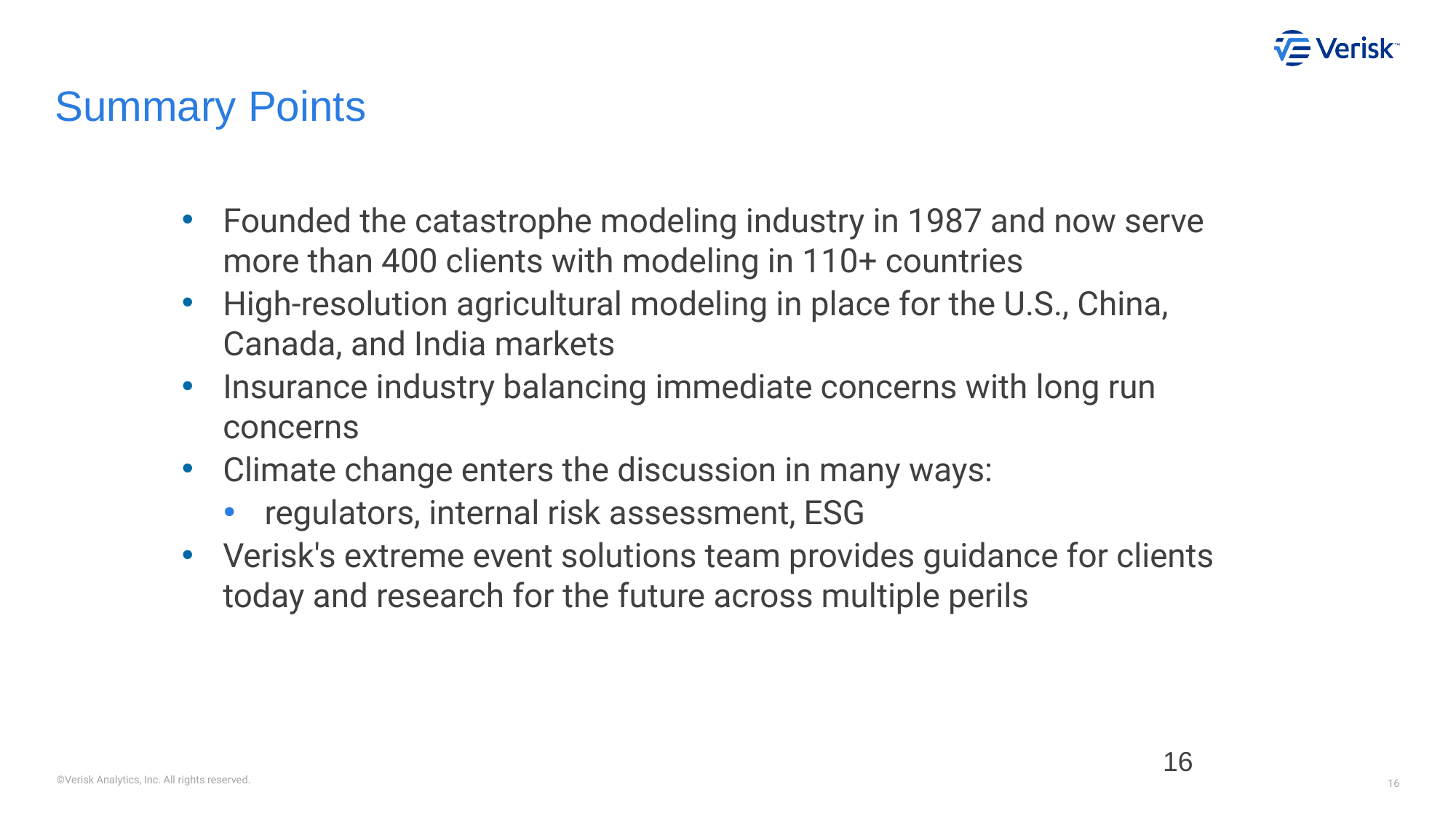

# Summary Points
Founded the catastrophe modeling industry in 1987 and now serve more than 400 clients with modeling in 110+ countries
High-resolution agricultural modeling in place for the U.S., China, Canada, and India markets
Insurance industry balancing immediate concerns with long run concerns
Climate change enters the discussion in many ways:
regulators, internal risk assessment, ESG
Verisk's extreme event solutions team provides guidance for clients today and research for the future across multiple perils

16